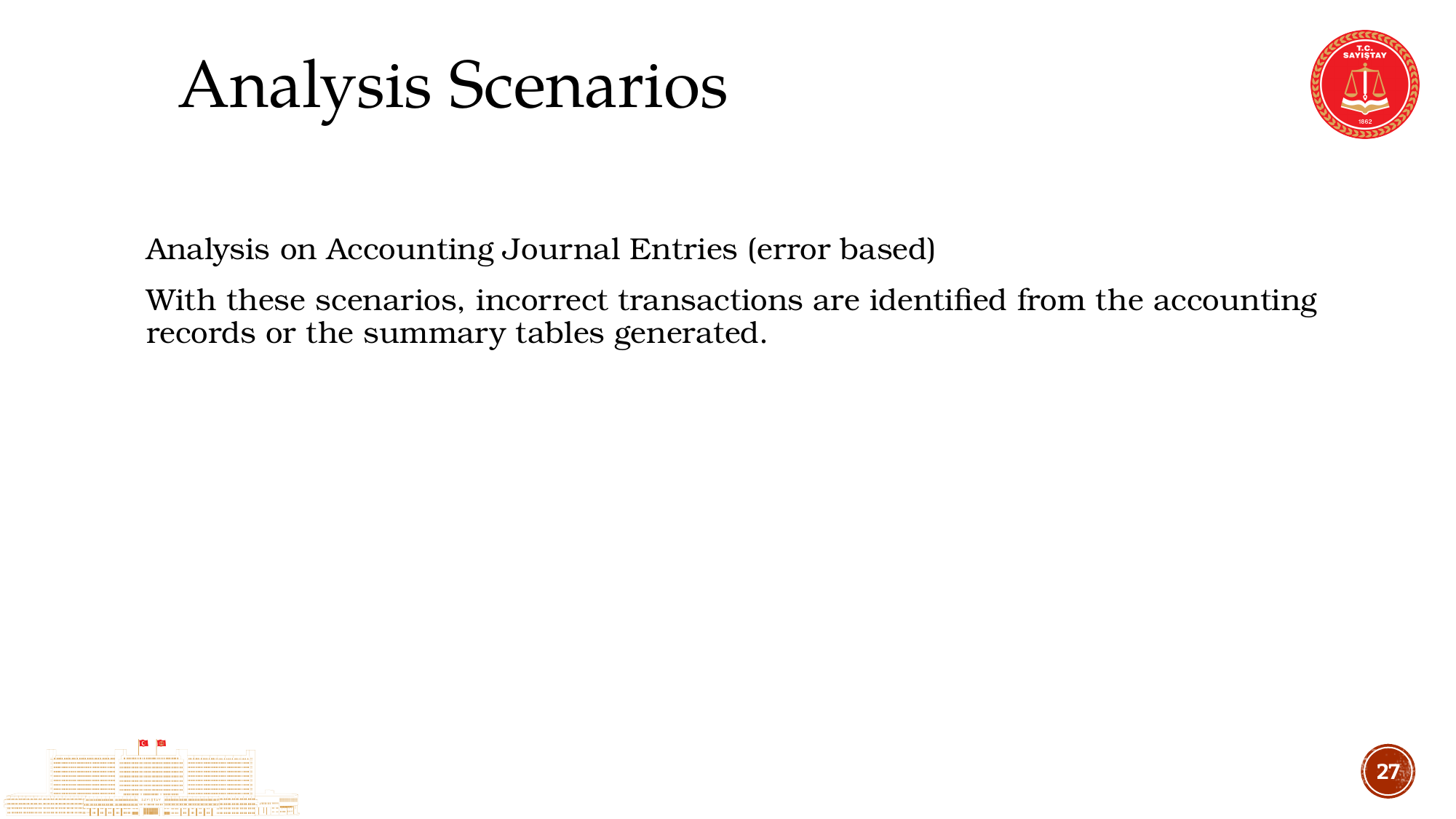

# Analysis Scenarios

Analysis on Accounting Journal Entries (error based)
With these scenarios, incorrect transactions are identified from the accounting records or the summary tables generated.

27